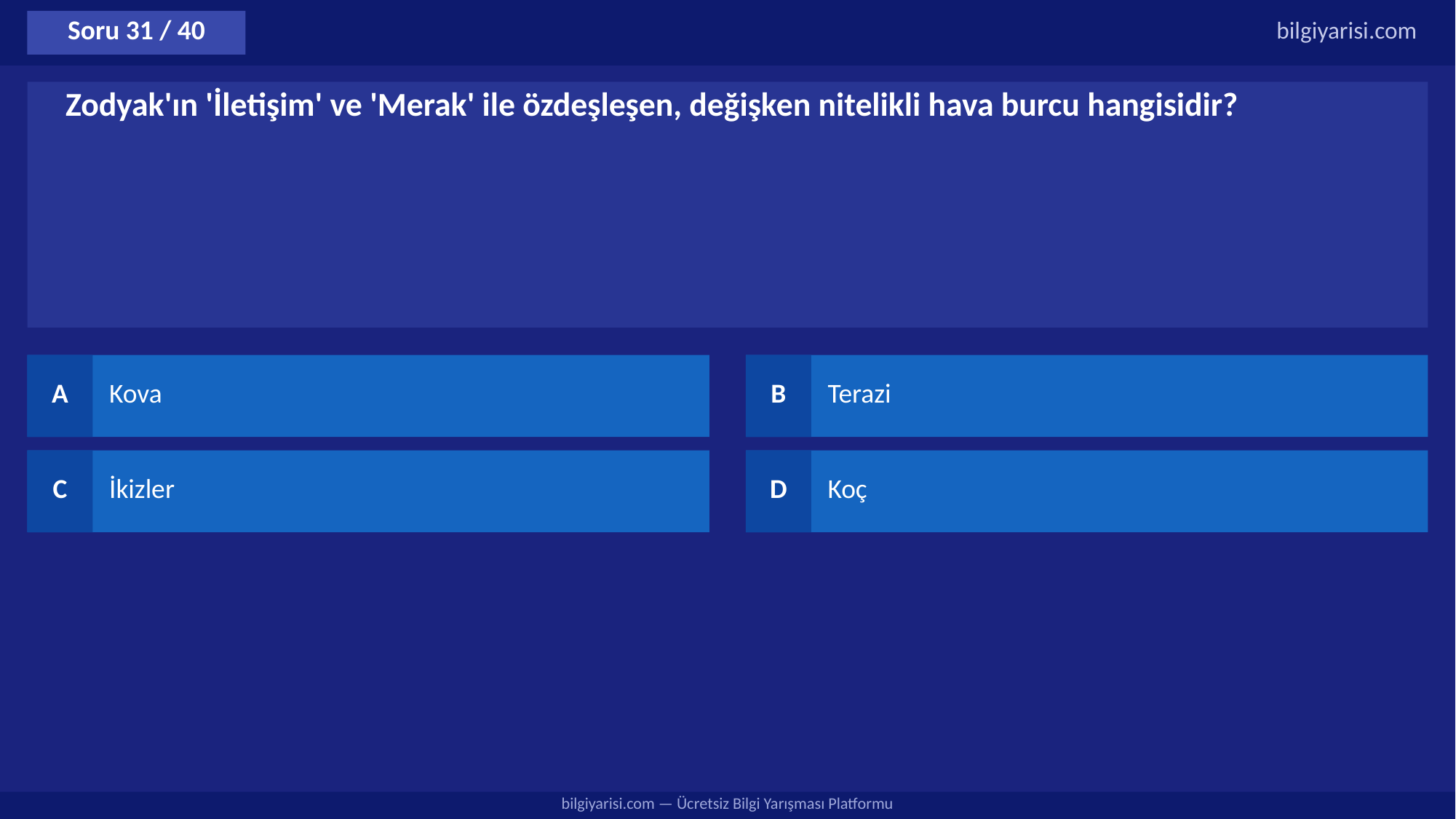

Soru 31 / 40
bilgiyarisi.com

Zodyak'ın 'İletişim' ve 'Merak' ile özdeşleşen, değişken nitelikli hava burcu hangisidir?

A
Kova

B
Terazi

C
İkizler

D
Koç
bilgiyarisi.com — Ücretsiz Bilgi Yarışması Platformu